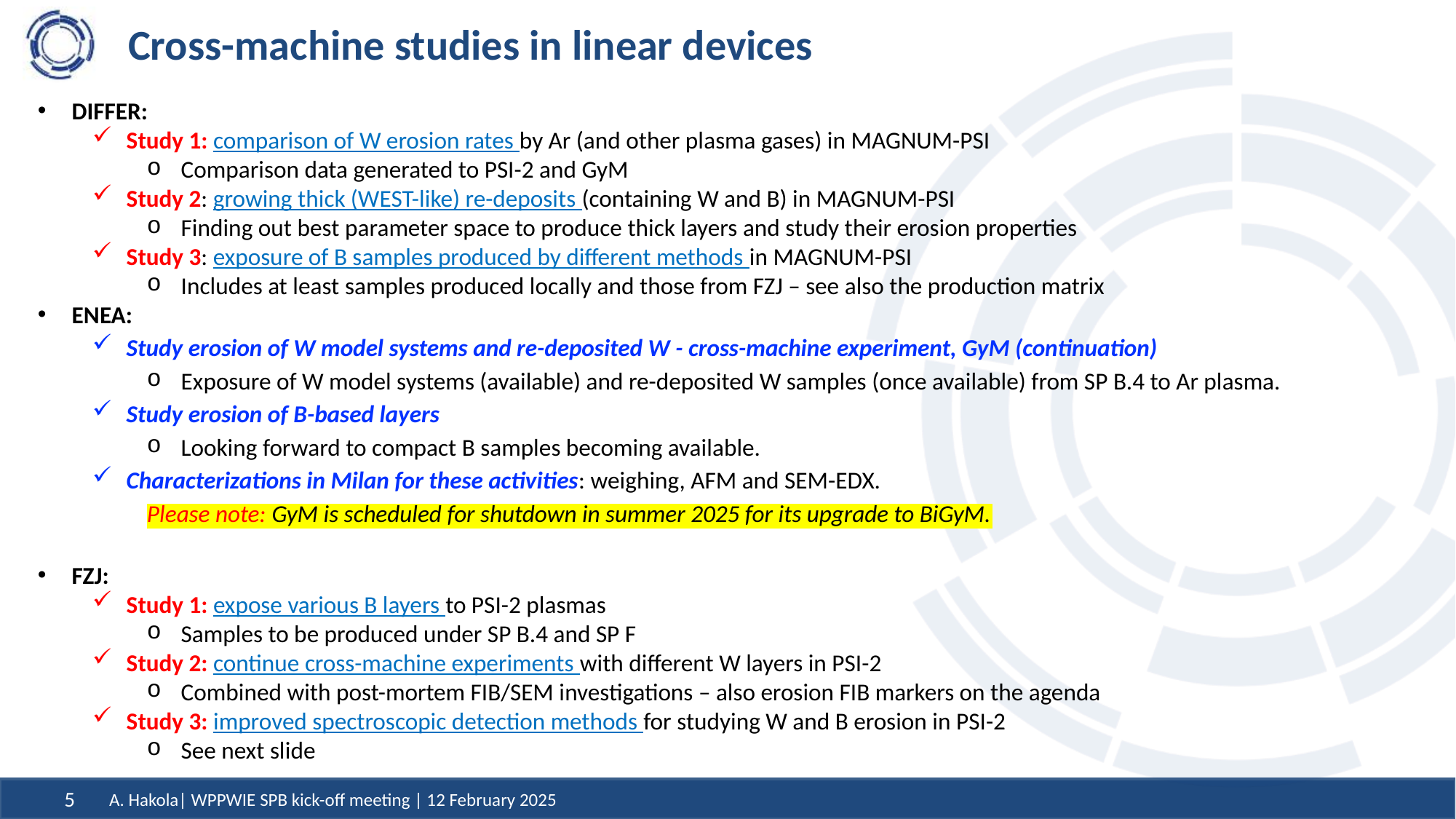

# Cross-machine studies in linear devices
DIFFER:
Study 1: comparison of W erosion rates by Ar (and other plasma gases) in MAGNUM-PSI
Comparison data generated to PSI-2 and GyM
Study 2: growing thick (WEST-like) re-deposits (containing W and B) in MAGNUM-PSI
Finding out best parameter space to produce thick layers and study their erosion properties
Study 3: exposure of B samples produced by different methods in MAGNUM-PSI
Includes at least samples produced locally and those from FZJ – see also the production matrix
ENEA:
Study erosion of W model systems and re-deposited W - cross-machine experiment, GyM (continuation)
Exposure of W model systems (available) and re-deposited W samples (once available) from SP B.4 to Ar plasma.
Study erosion of B-based layers
Looking forward to compact B samples becoming available.
Characterizations in Milan for these activities: weighing, AFM and SEM-EDX.
	Please note: GyM is scheduled for shutdown in summer 2025 for its upgrade to BiGyM.

FZJ:
Study 1: expose various B layers to PSI-2 plasmas
Samples to be produced under SP B.4 and SP F
Study 2: continue cross-machine experiments with different W layers in PSI-2
Combined with post-mortem FIB/SEM investigations – also erosion FIB markers on the agenda
Study 3: improved spectroscopic detection methods for studying W and B erosion in PSI-2
See next slide
A. Hakola| WPPWIE SPB kick-off meeting | 12 February 2025
5